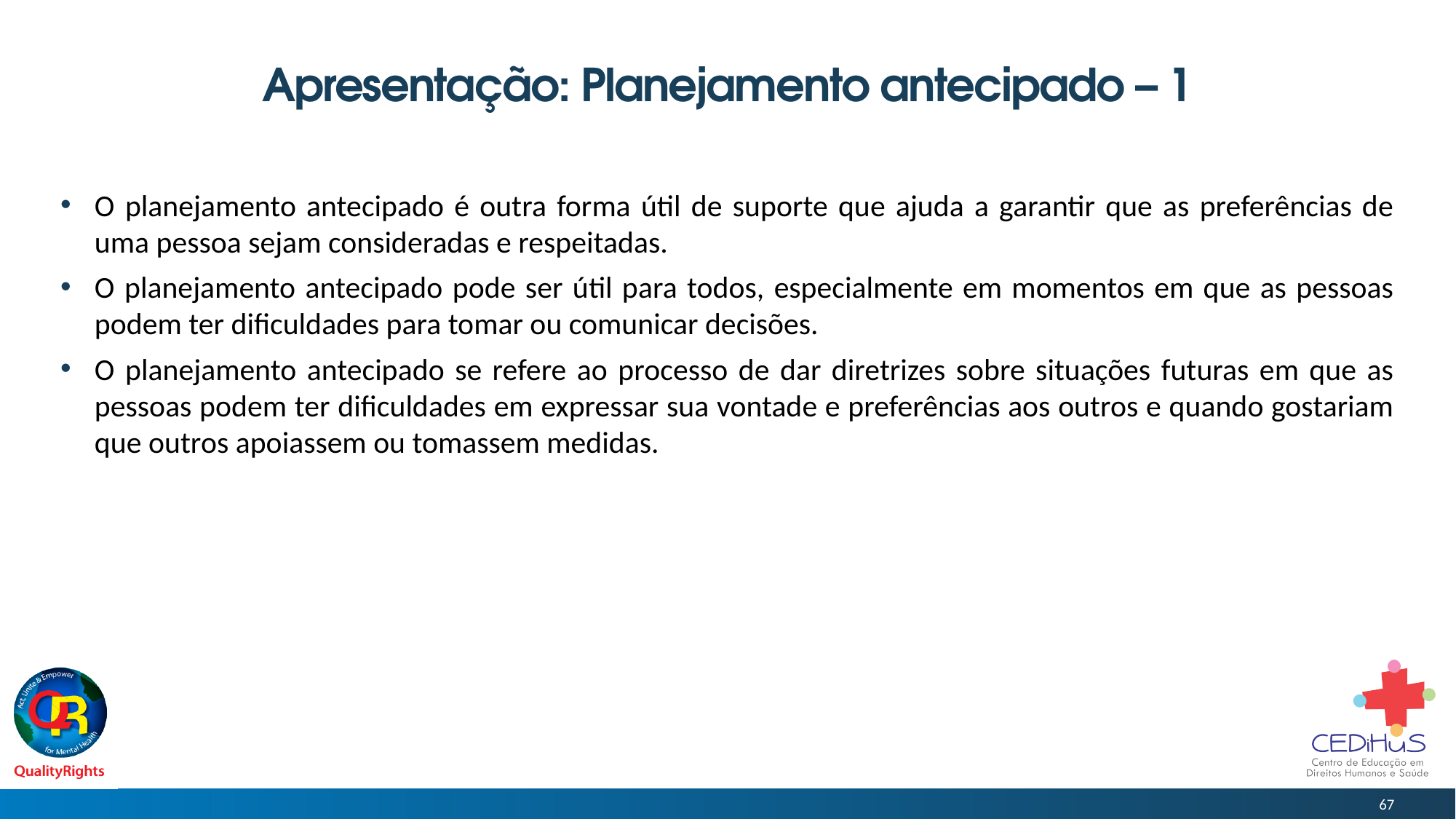

# Apresentação: Planejamento antecipado – 1
O planejamento antecipado é outra forma útil de suporte que ajuda a garantir que as preferências de uma pessoa sejam consideradas e respeitadas.
O planejamento antecipado pode ser útil para todos, especialmente em momentos em que as pessoas podem ter dificuldades para tomar ou comunicar decisões.
O planejamento antecipado se refere ao processo de dar diretrizes sobre situações futuras em que as pessoas podem ter dificuldades em expressar sua vontade e preferências aos outros e quando gostariam que outros apoiassem ou tomassem medidas.

67